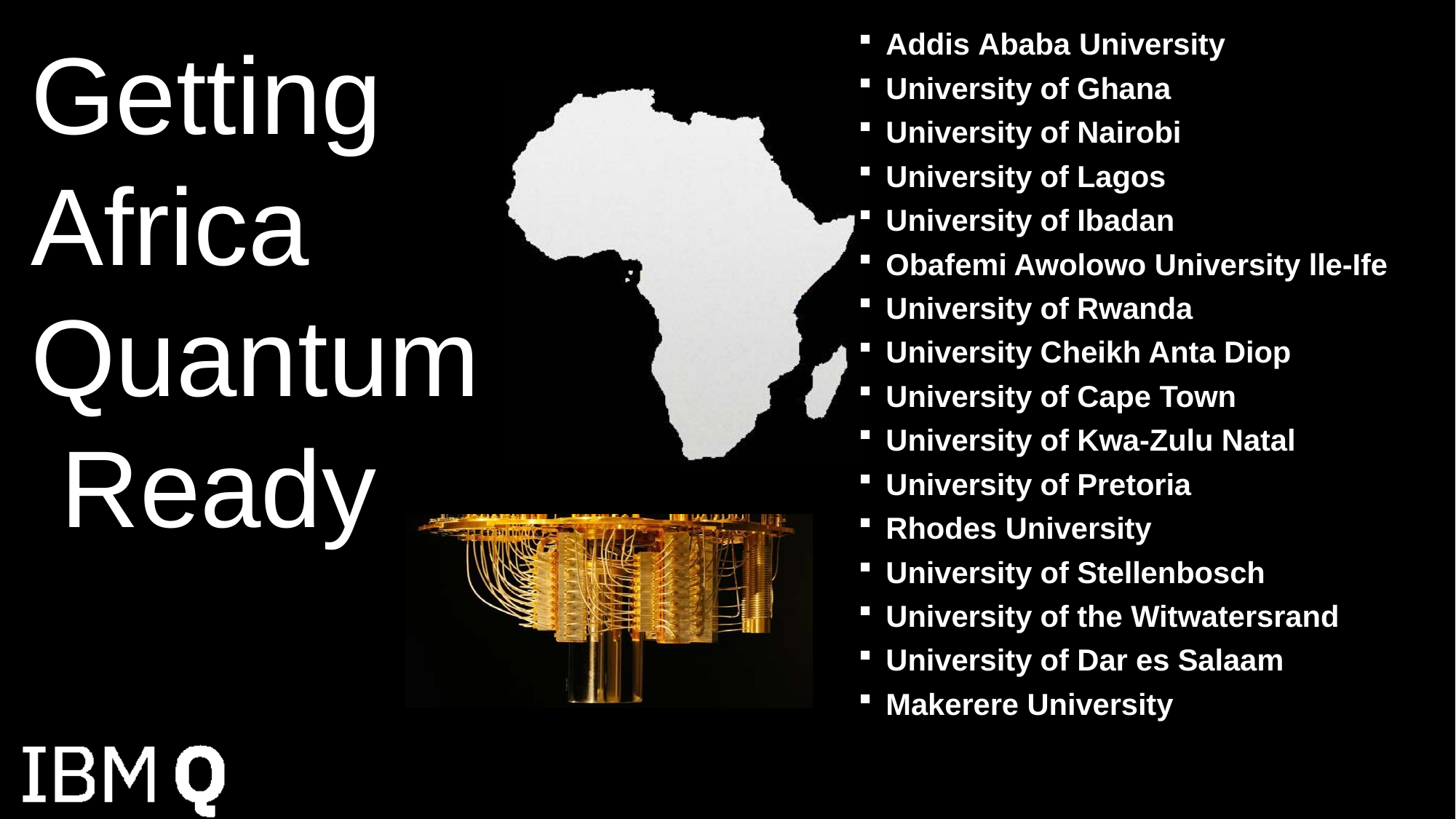

Addis Ababa University
University of Ghana
University of Nairobi
University of Lagos
University of Ibadan
Obafemi Awolowo University lle-Ife
University of Rwanda
University Cheikh Anta Diop
University of Cape Town
University of Kwa-Zulu Natal
University of Pretoria
Rhodes University
University of Stellenbosch
University of the Witwatersrand
University of Dar es Salaam
Makerere University
# Getting  Africa  Quantum  Ready